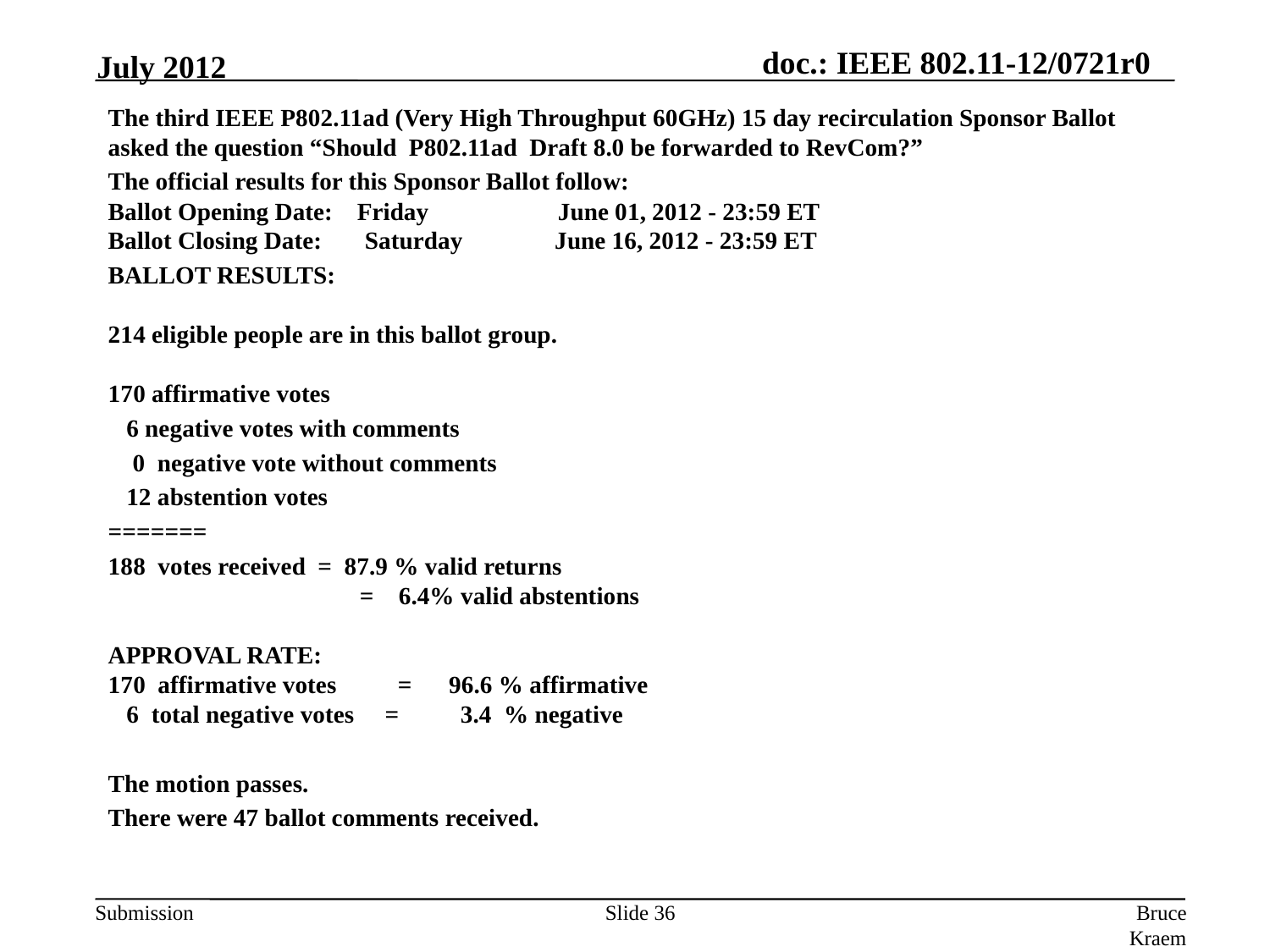

July 2012
# The third IEEE P802.11ad (Very High Throughput 60GHz) 15 day recirculation Sponsor Ballot asked the question “Should  P802.11ad  Draft 8.0 be forwarded to RevCom?”
The official results for this Sponsor Ballot follow:
Ballot Opening Date:    Friday                     June 01, 2012 - 23:59 ET
Ballot Closing Date:       Saturday               June 16, 2012 - 23:59 ET
BALLOT RESULTS:
214 eligible people are in this ballot group.
   
170 affirmative votes
   6 negative votes with comments
    0  negative vote without comments
   12 abstention votes
=======
188  votes received  =  87.9 % valid returns
                                         =    6.4% valid abstentions
 
APPROVAL RATE:
170  affirmative votes          =      96.6 % affirmative
   6  total negative votes     =          3.4  % negative

The motion passes.
There were 47 ballot comments received.

Slide 36
Bruce Kraemer, Marvell